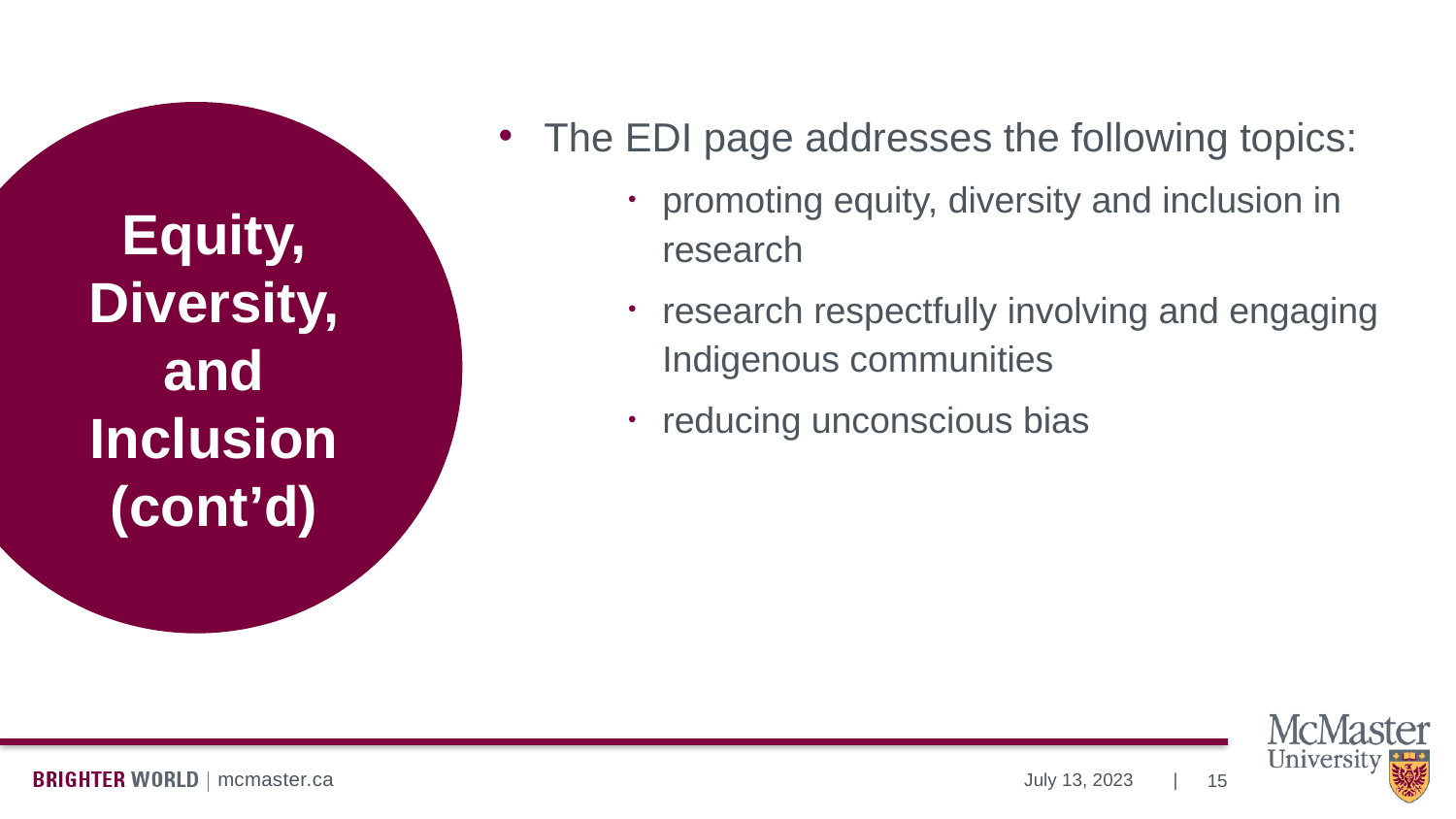

The EDI page addresses the following topics:
promoting equity, diversity and inclusion in research
research respectfully involving and engaging Indigenous communities
reducing unconscious bias

# Equity, Diversity, and Inclusion (cont’d)

15
July 13, 2023